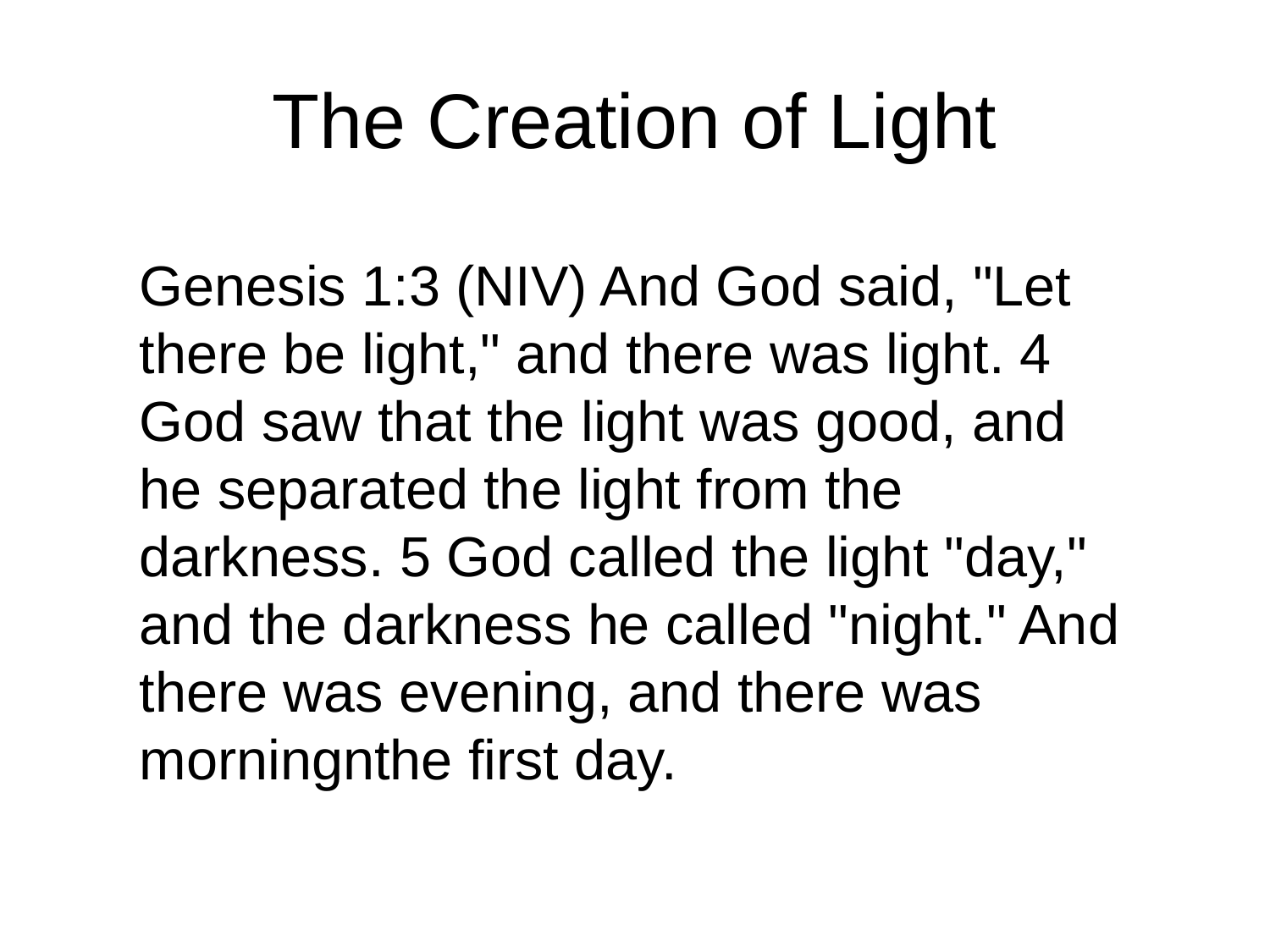

# The Creation of Light
Genesis 1:3 (NIV) And God said, "Let there be light," and there was light. 4 God saw that the light was good, and he separated the light from the darkness. 5 God called the light "day," and the darkness he called "night." And there was evening, and there was morningnthe first day.